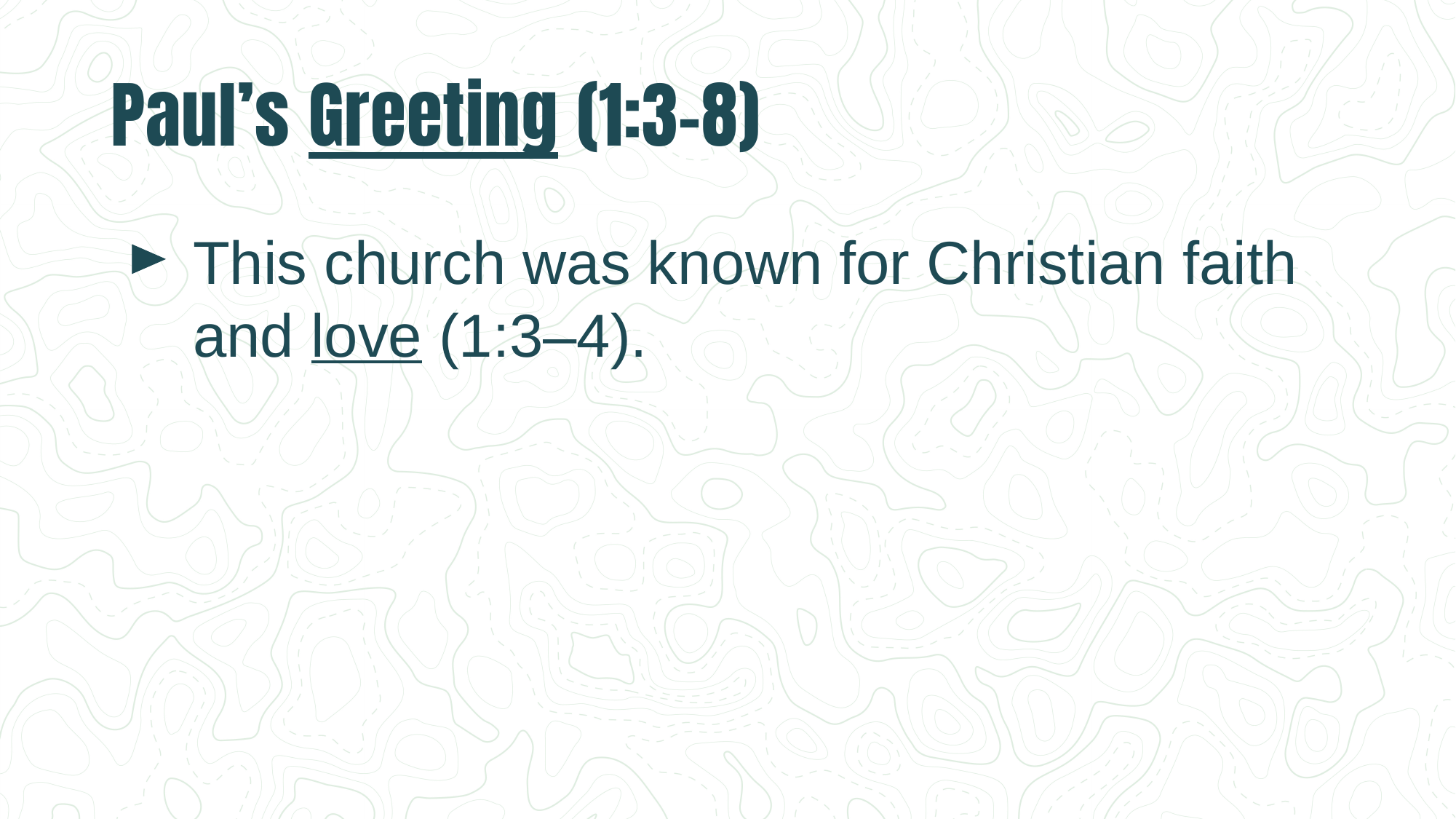

# Paul’s Greeting (1:3–8)
This church was known for Christian faith and love (1:3–4).